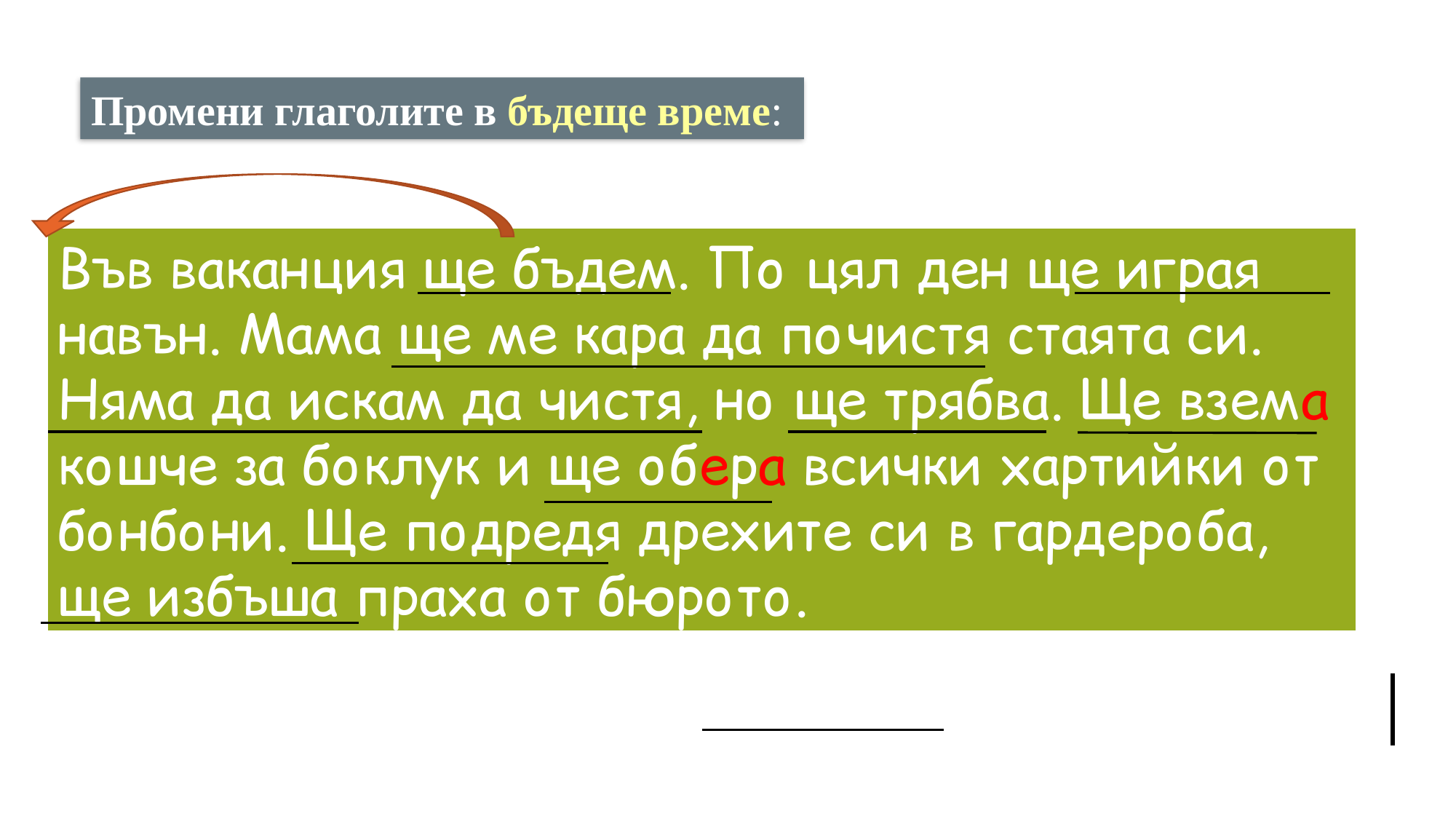

Промени глаголите в бъдеще време:

Във ваканция ще бъдем. По цял ден ще играя
навън. Мама ще ме кара да почистя стаята си.
Няма да искам да чистя, но ще трябва. Ще взема
кошче за боклук и ще обера всички хартийки от
бонбони. Ще подредя дрехите си в гардероба,
ще избъша праха от бюрото.